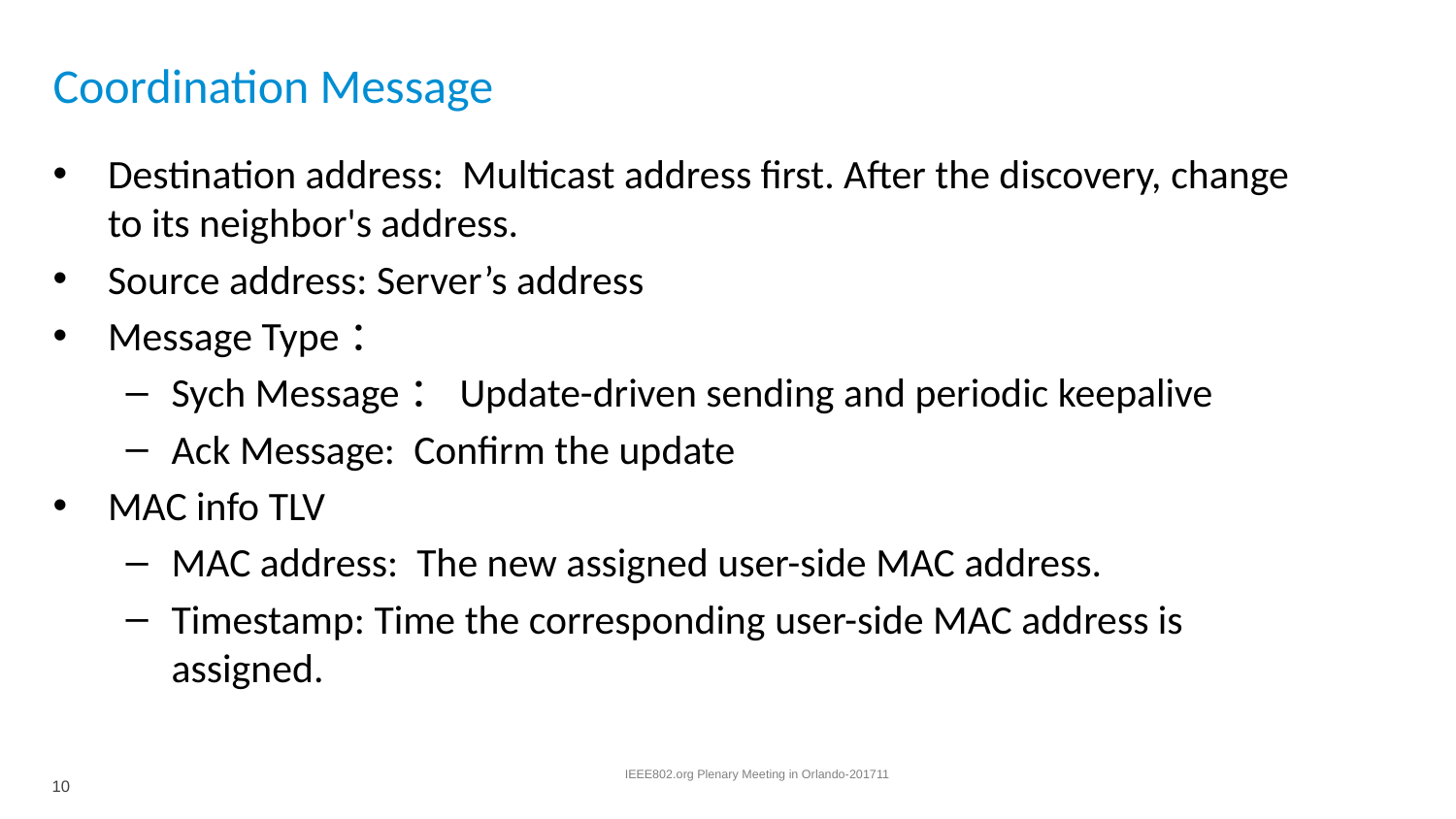

# Coordination Message
Destination address:  Multicast address first. After the discovery, change to its neighbor's address.
Source address: Server’s address
Message Type：
Sych Message：Update-driven sending and periodic keepalive
Ack Message:  Confirm the update
MAC info TLV
MAC address:  The new assigned user-side MAC address.
Timestamp: Time the corresponding user-side MAC address is assigned.